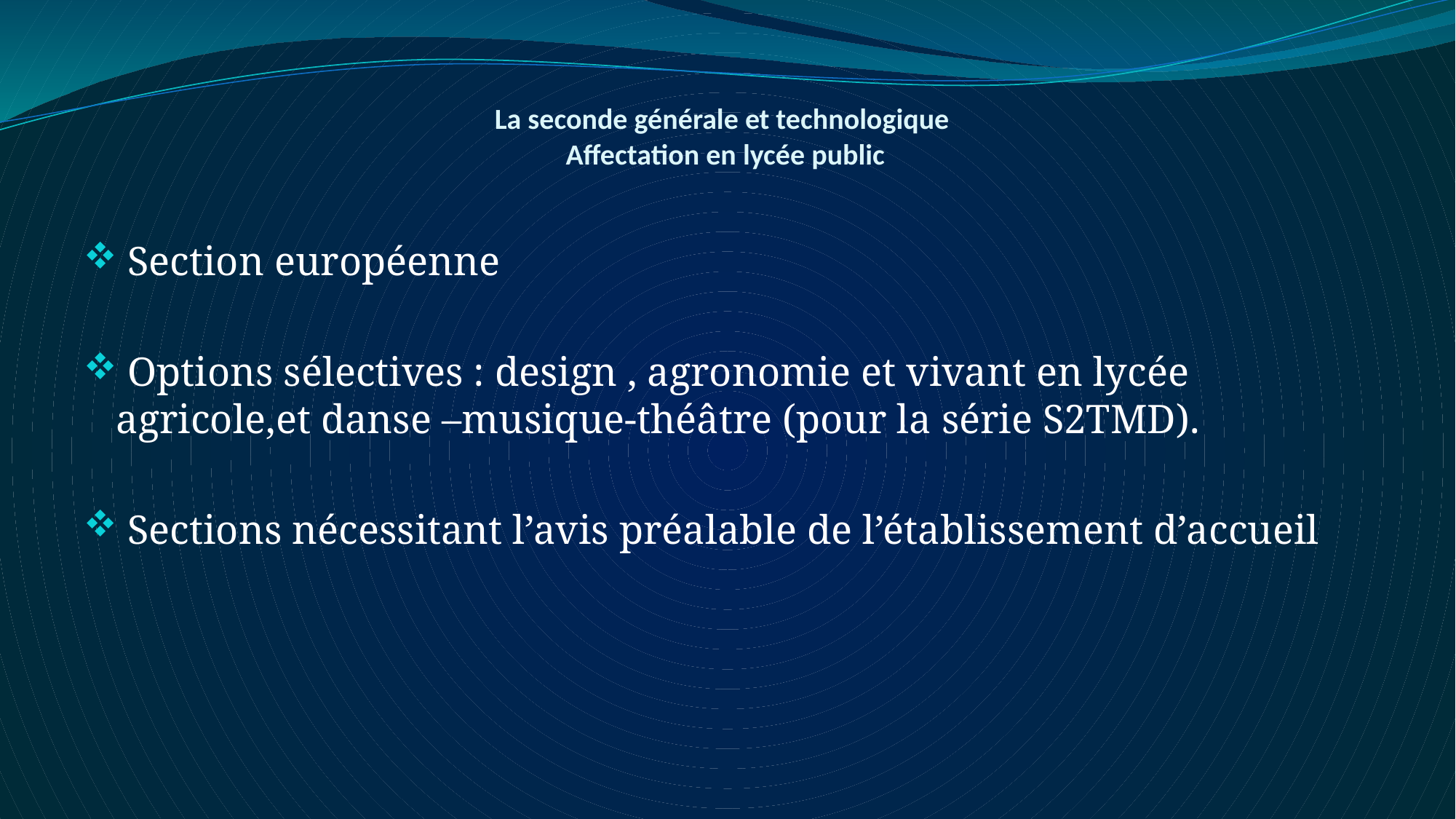

# La seconde générale et technologique Affectation en lycée public
 Section européenne

 Options sélectives : design , agronomie et vivant en lycée agricole,et danse –musique-théâtre (pour la série S2TMD).

 Sections nécessitant l’avis préalable de l’établissement d’accueil